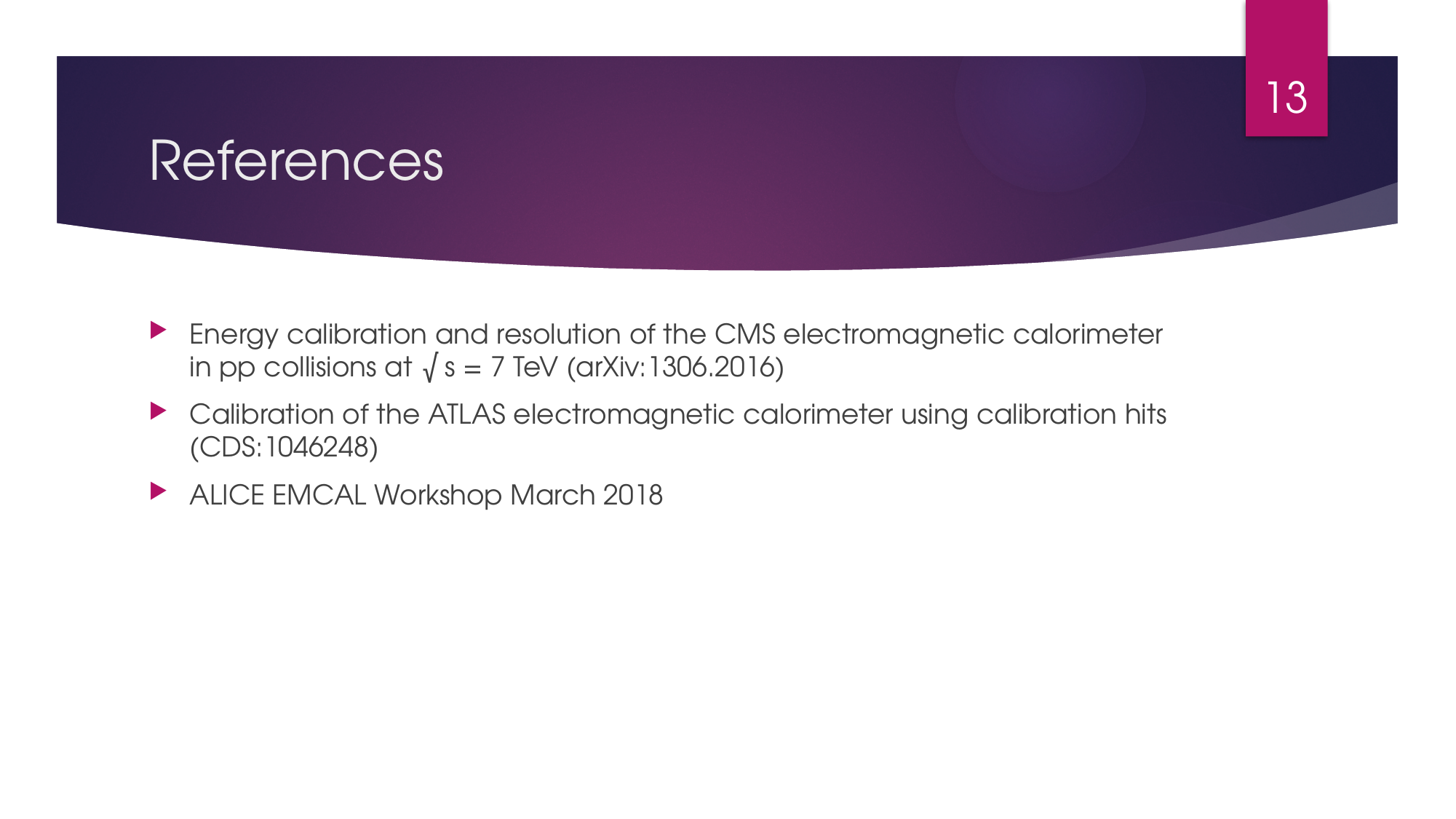

13
# References
Energy calibration and resolution of the CMS electromagnetic calorimeter in pp collisions at √ s = 7 TeV (arXiv:1306.2016)
Calibration of the ATLAS electromagnetic calorimeter using calibration hits (CDS:1046248)
ALICE EMCAL Workshop March 2018